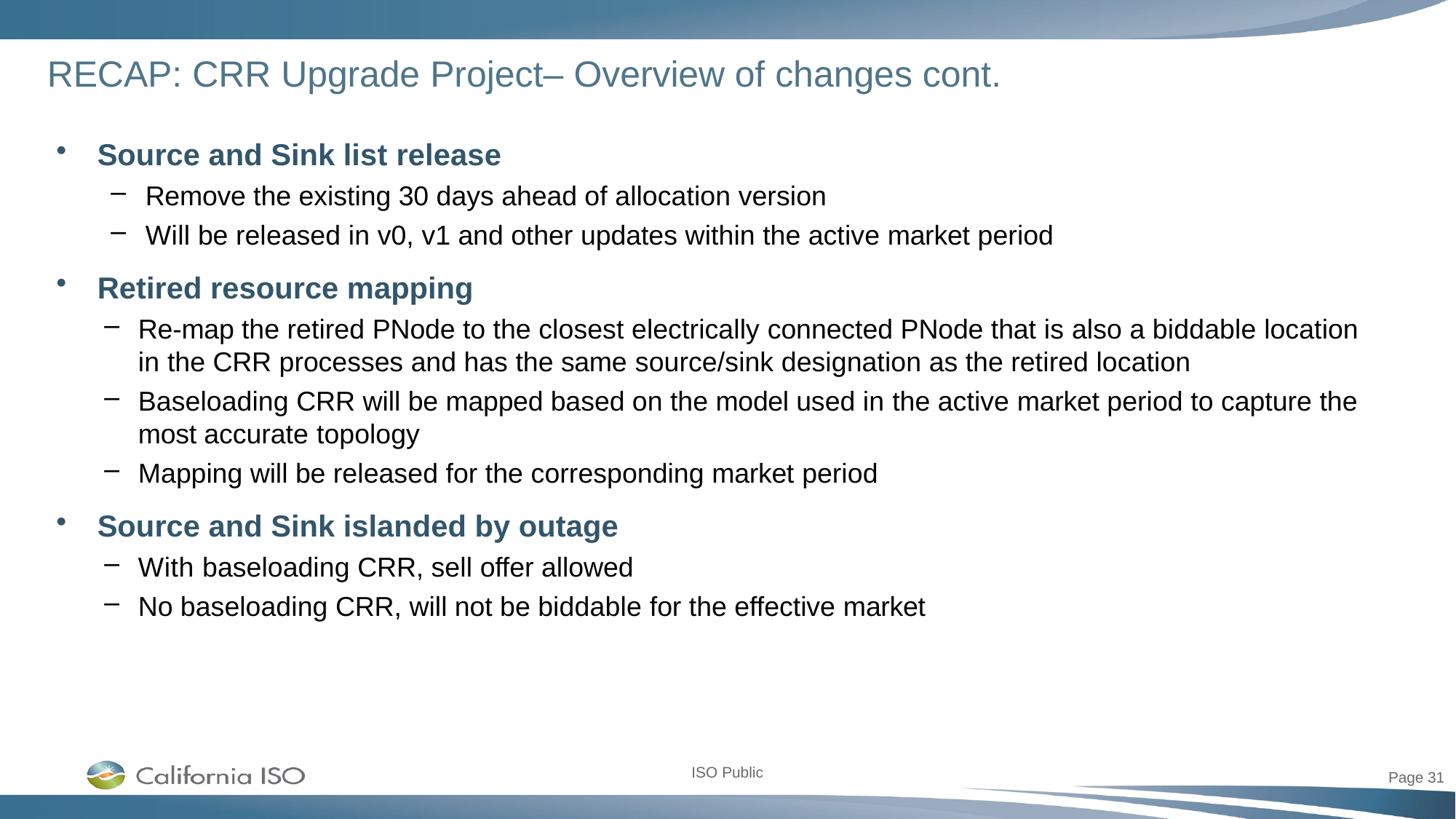

# RECAP: CRR Upgrade Project– Overview of changes cont.
Source and Sink list release
Remove the existing 30 days ahead of allocation version
Will be released in v0, v1 and other updates within the active market period
Retired resource mapping
Re-map the retired PNode to the closest electrically connected PNode that is also a biddable location
in the CRR processes and has the same source/sink designation as the retired location
Baseloading CRR will be mapped based on the model used in the active market period to capture the
most accurate topology
Mapping will be released for the corresponding market period
Source and Sink islanded by outage
With baseloading CRR, sell offer allowed
No baseloading CRR, will not be biddable for the effective market
Page 31